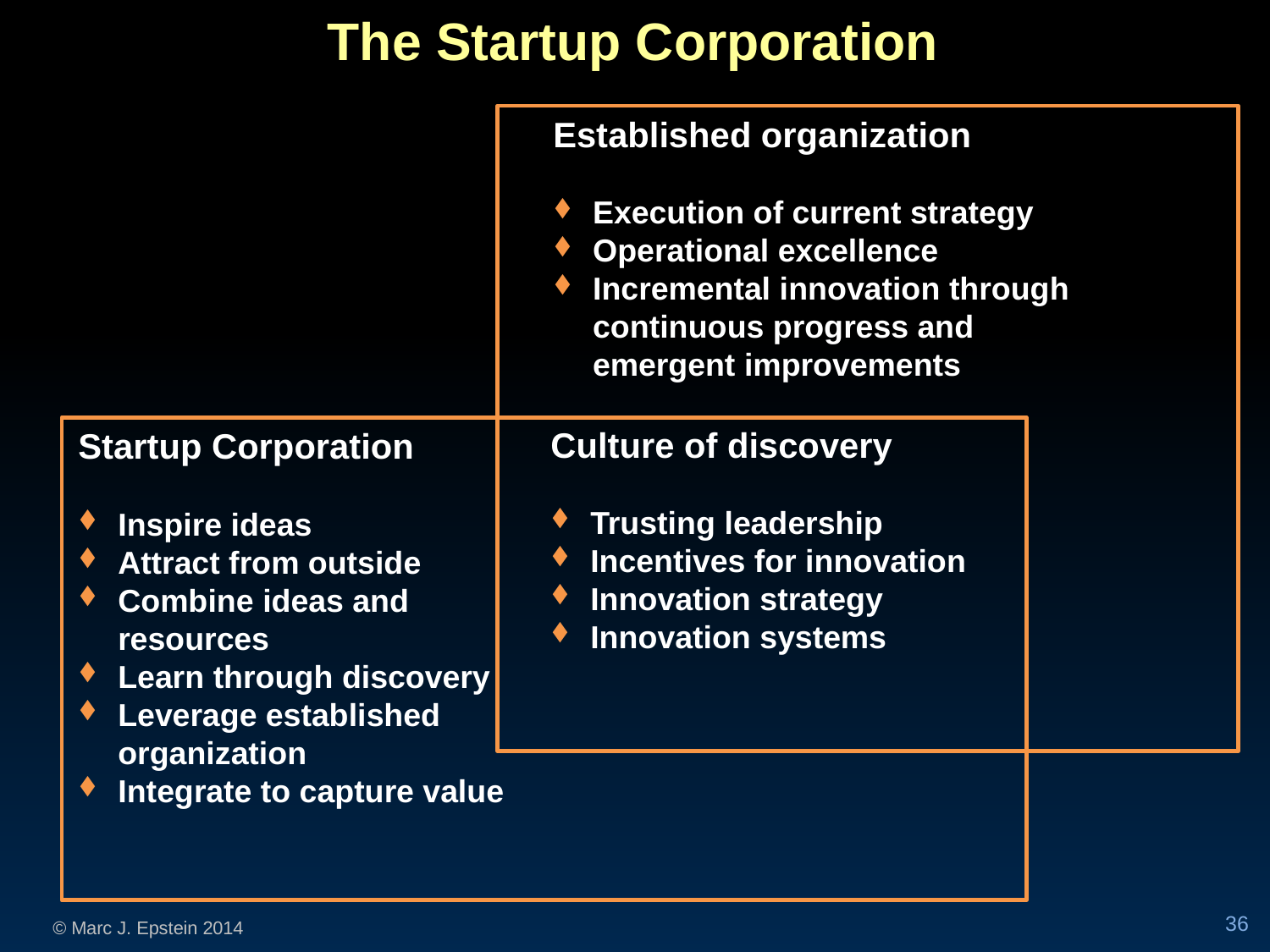

The Startup Corporation

Established organization

Execution of current strategy
Operational excellence
Incremental innovation through continuous progress and emergent improvements
Culture of discovery

Trusting leadership
Incentives for innovation
Innovation strategy
Innovation systems
Startup Corporation

Inspire ideas
Attract from outside
Combine ideas and resources
Learn through discovery
Leverage established organization
Integrate to capture value
36